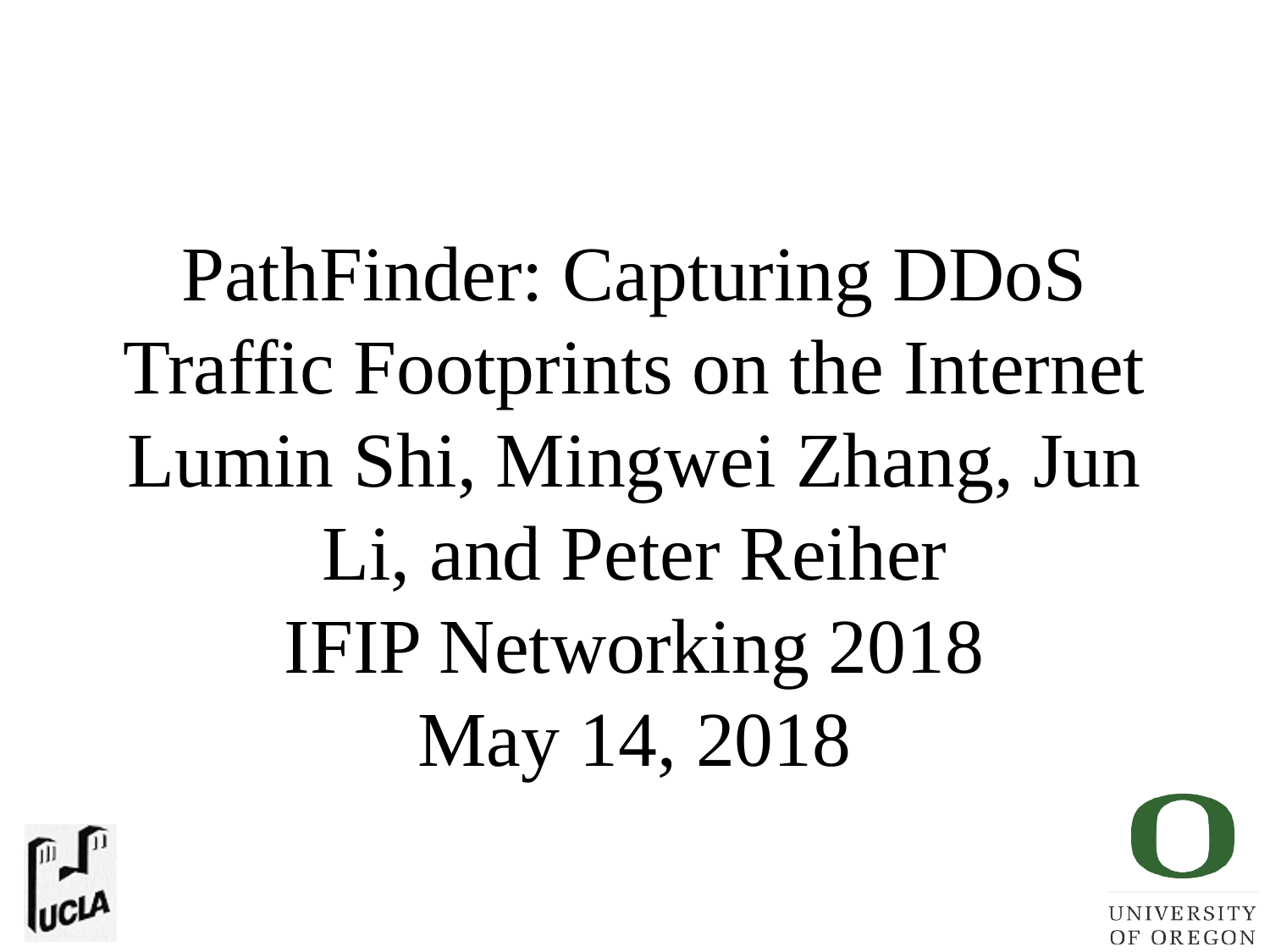

# PathFinder: Capturing DDoS Traffic Footprints on the Internet Lumin Shi, Mingwei Zhang, Jun Li, and Peter Reiher IFIP Networking 2018 May 14, 2018